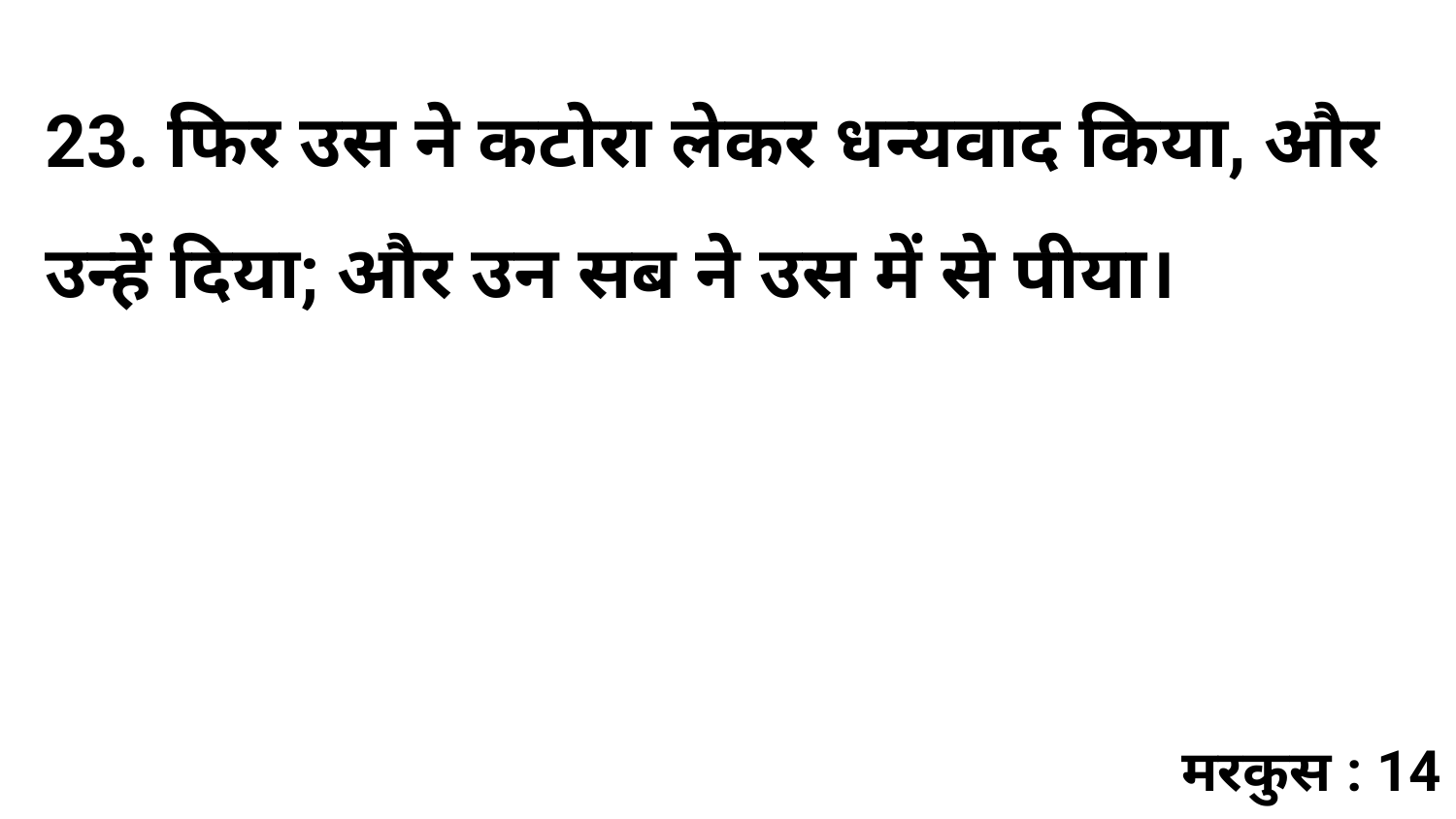

23. फिर उस ने कटोरा लेकर धन्यवाद किया, और उन्हें दिया; और उन सब ने उस में से पीया।
मरकुस : 14